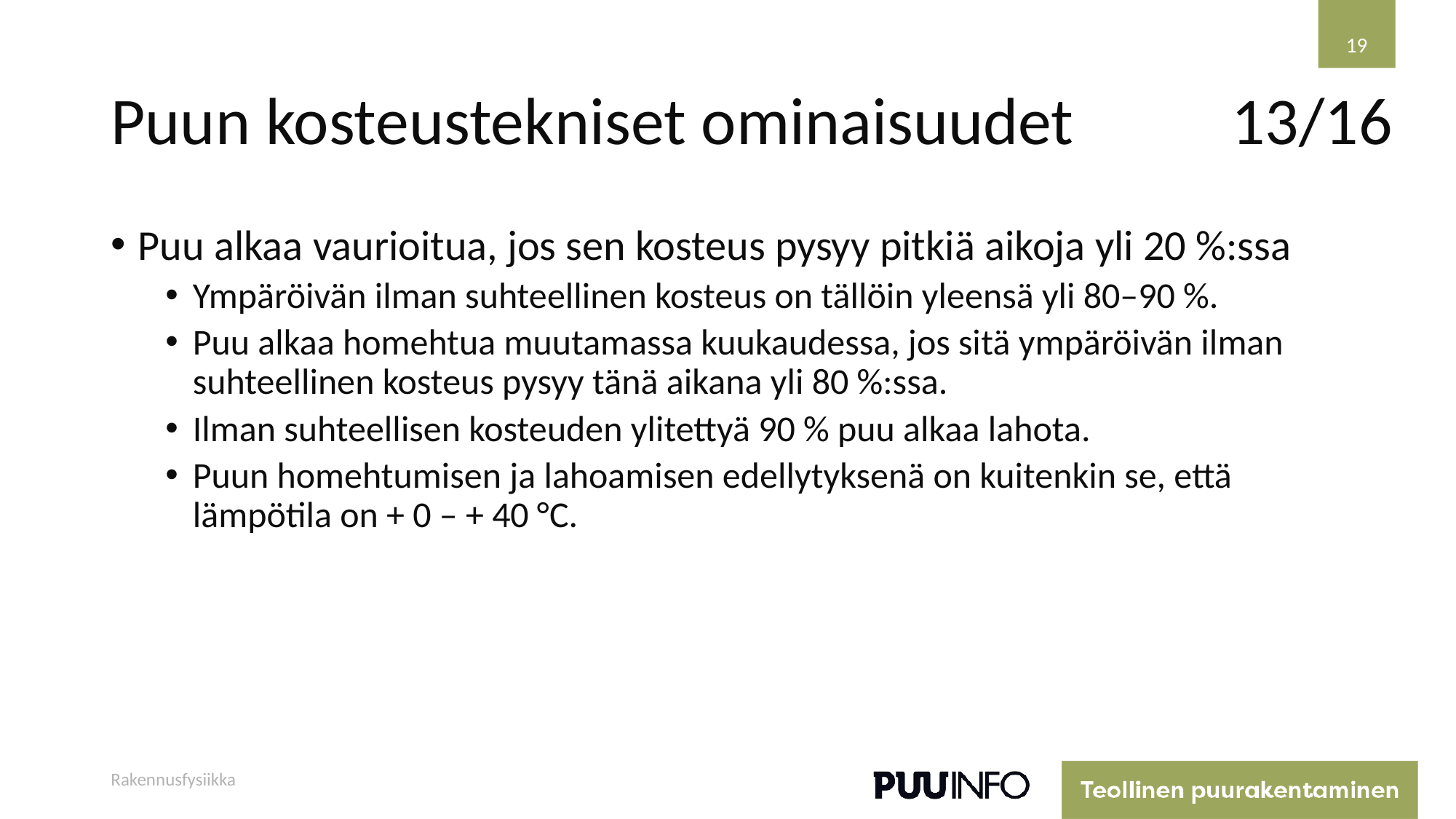

19
# Puun kosteustekniset ominaisuudet
13/16
Puu alkaa vaurioitua, jos sen kosteus pysyy pitkiä aikoja yli 20 %:ssa
Ympäröivän ilman suhteellinen kosteus on tällöin yleensä yli 80–90 %.
Puu alkaa homehtua muutamassa kuukaudessa, jos si­tä ympäröivän ilman suhteellinen kosteus pysyy tänä aikana yli 80 %:ssa.
Ilman suhteellisen kosteuden ylitettyä 90 % puu alkaa lahota.
Puun homehtumisen ja lahoamisen edellytyksenä on kuitenkin se, että lämpötila on + 0 – + 40 °C.
Rakennusfysiikka